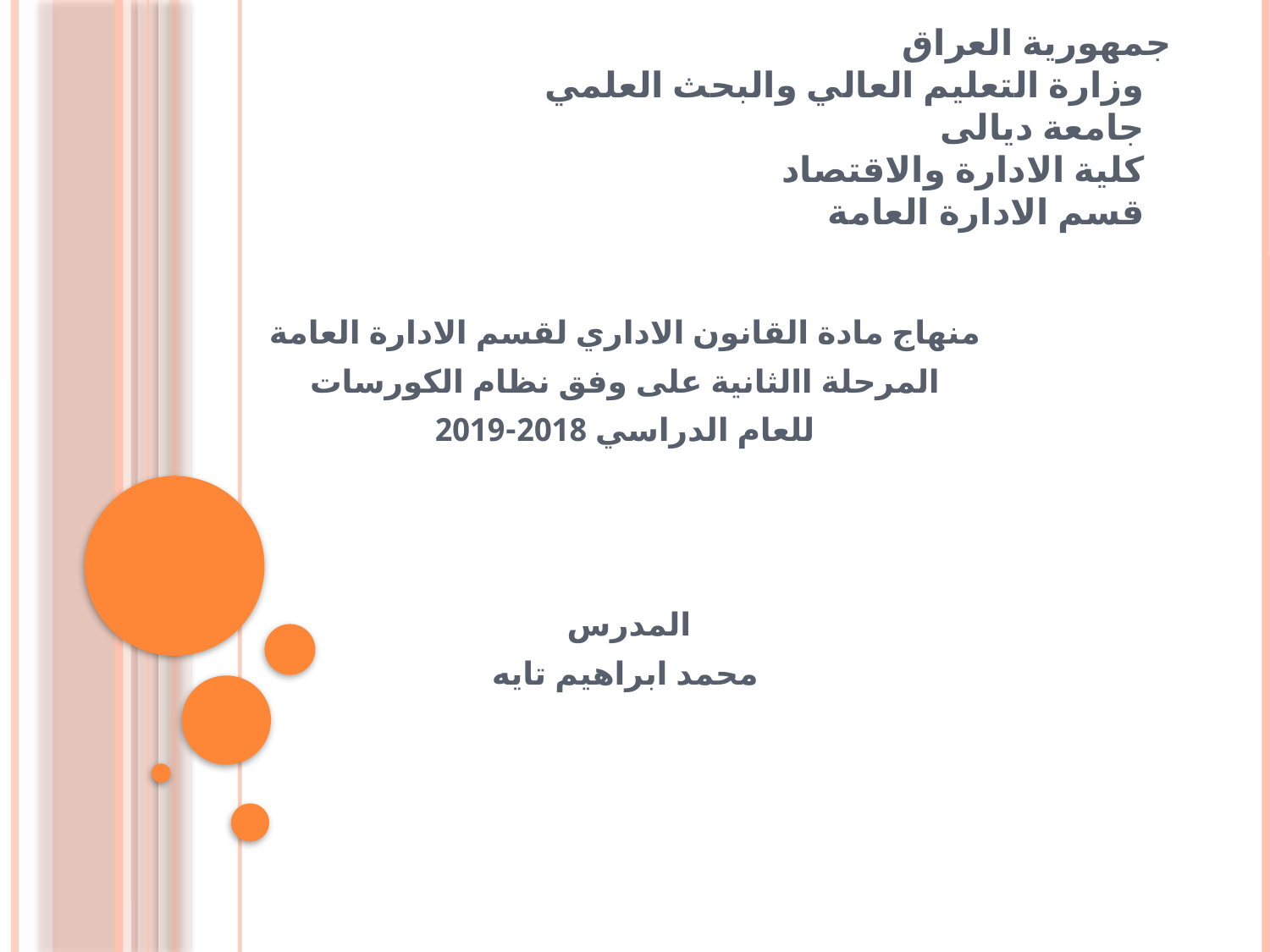

# جمهورية العراق وزارة التعليم العالي والبحث العلمي جامعة ديالى كلية الادارة والاقتصاد قسم الادارة العامة
منهاج مادة القانون الاداري لقسم الادارة العامة
المرحلة االثانية على وفق نظام الكورسات
للعام الدراسي 2018-2019

المدرس
محمد ابراهيم تايه